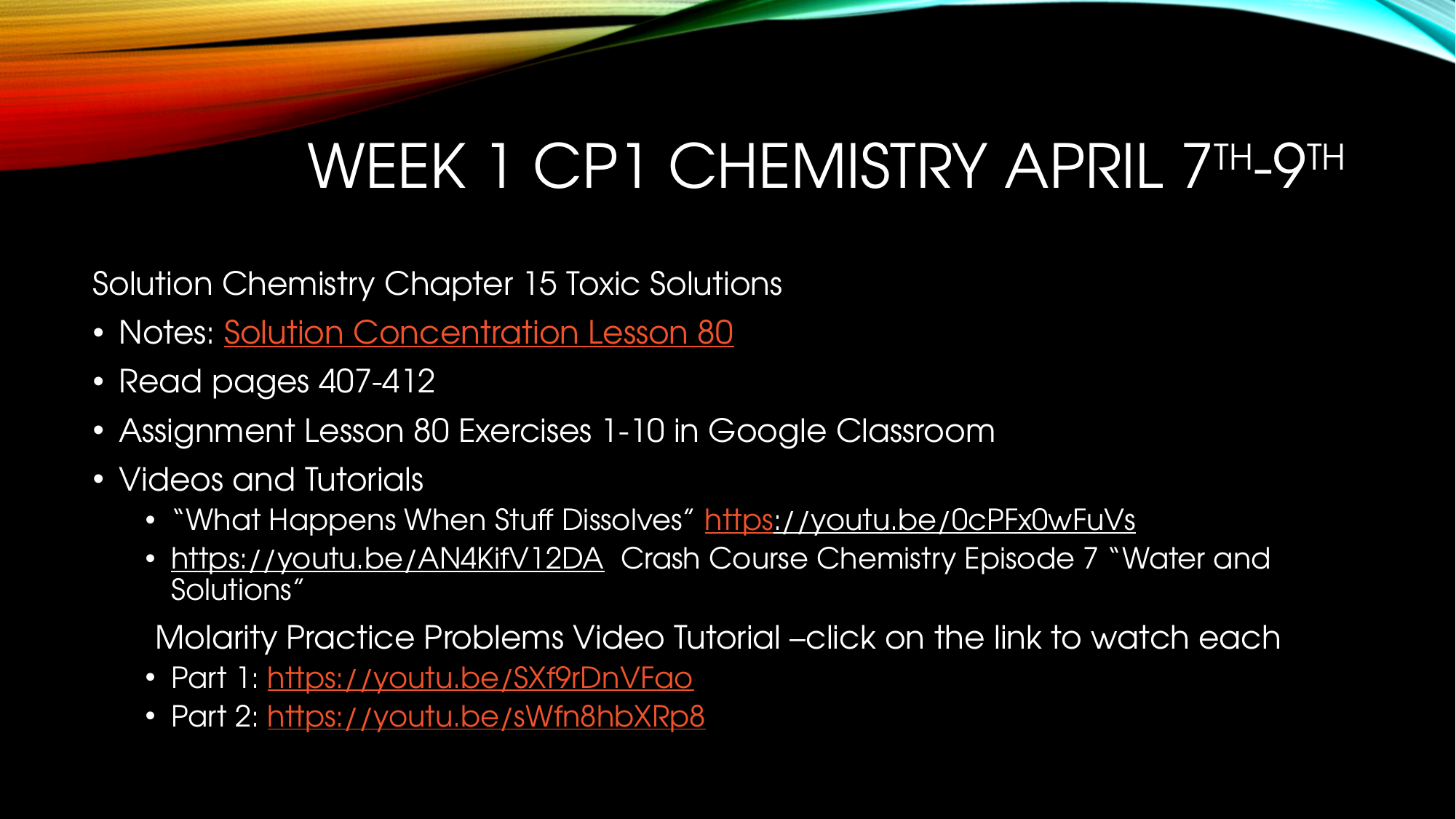

# Week 1 CP1 Chemistry April 7th-9th
Solution Chemistry Chapter 15 Toxic Solutions
Notes: Solution Concentration Lesson 80
Read pages 407-412
Assignment Lesson 80 Exercises 1-10 in Google Classroom
Videos and Tutorials
“What Happens When Stuff Dissolves” https://youtu.be/0cPFx0wFuVs
https://youtu.be/AN4KifV12DA  Crash Course Chemistry Episode 7 “Water and Solutions”
       Molarity Practice Problems Video Tutorial –click on the link to watch each
Part 1: https://youtu.be/SXf9rDnVFao
Part 2: https://youtu.be/sWfn8hbXRp8